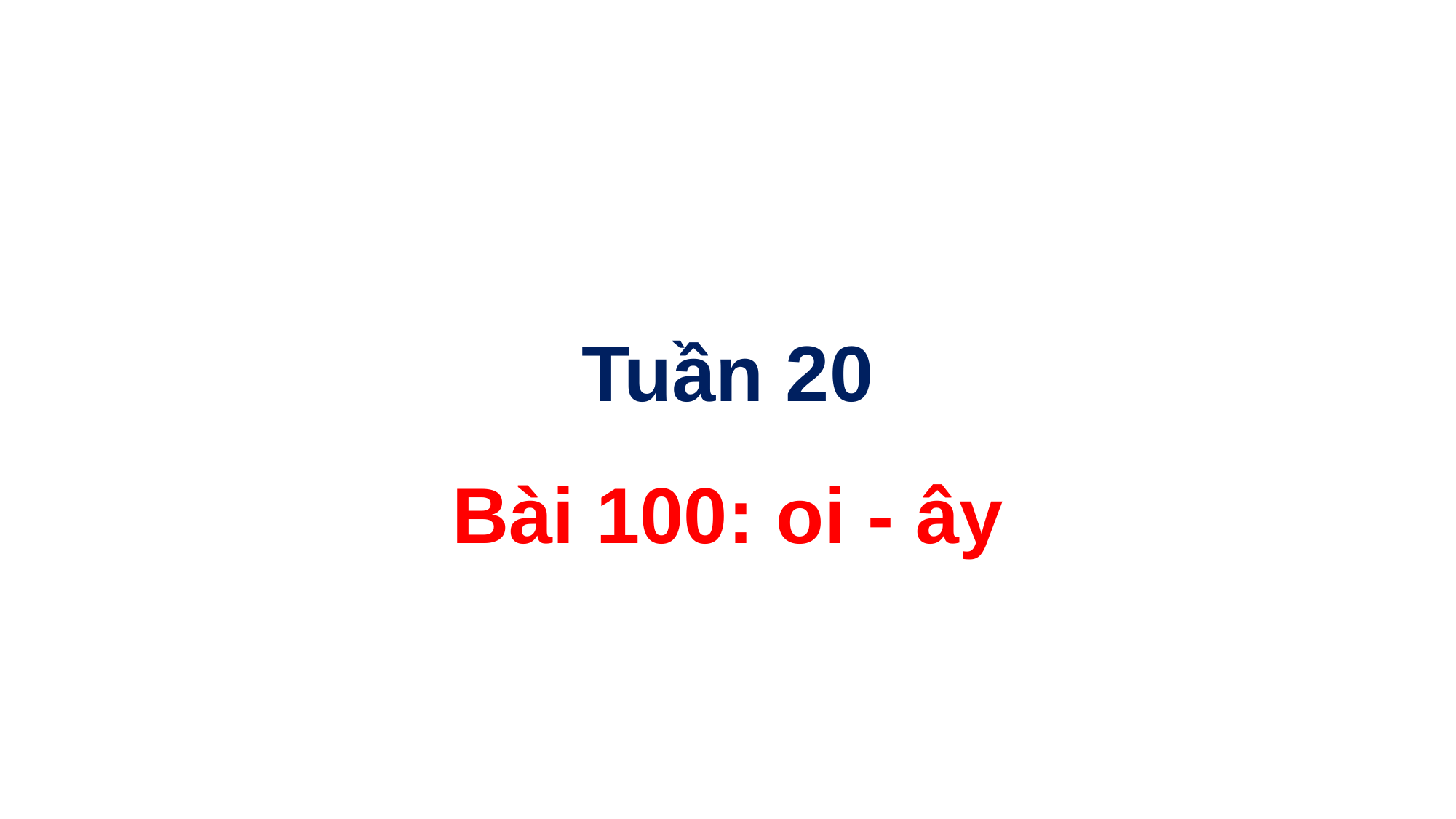

Tuần 20
Bài 100: oi - ây